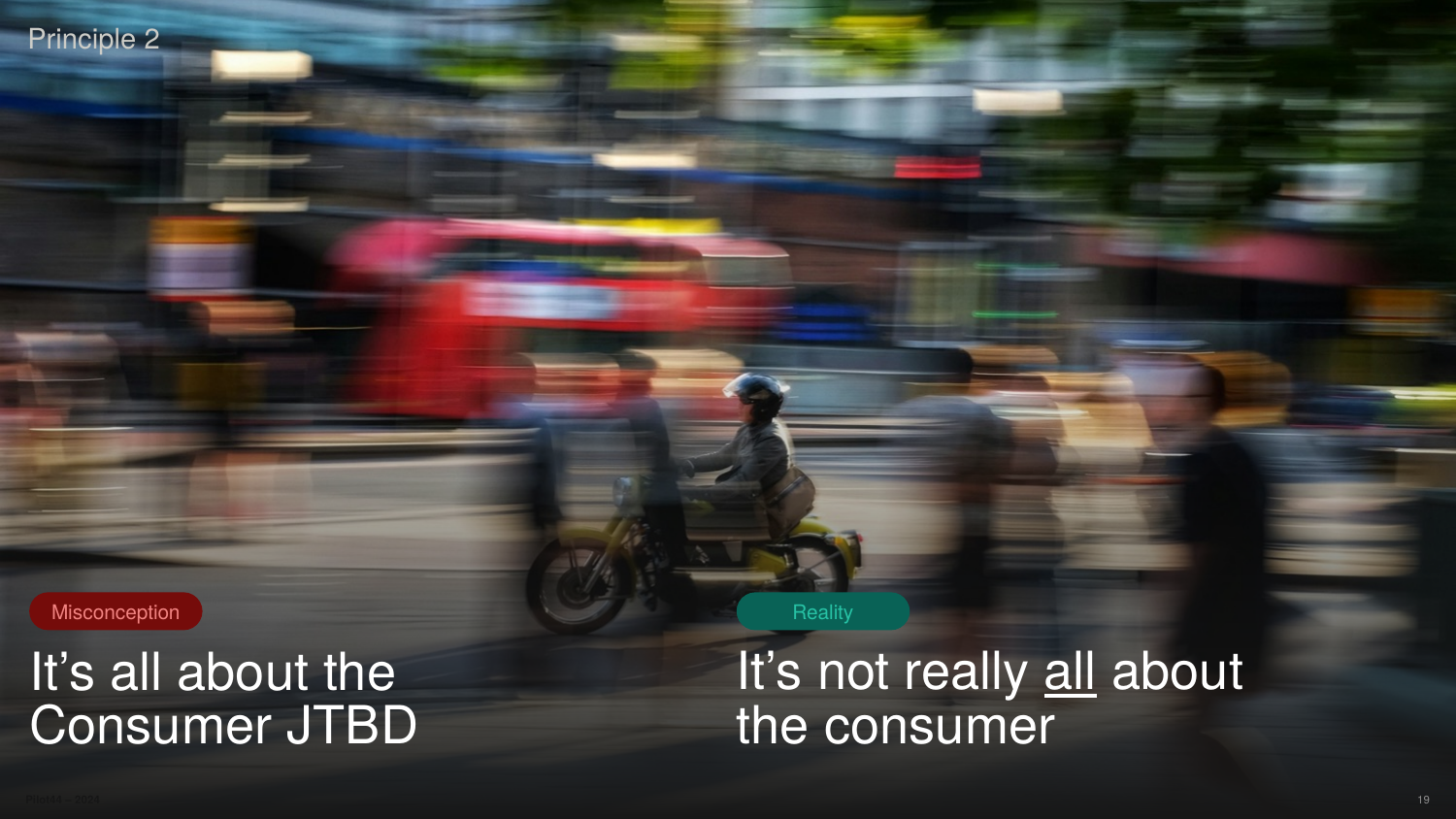

Principle 2

Reality
Misconception
It’s not really all about
the consumer
It’s all about the
Consumer JTBD
19